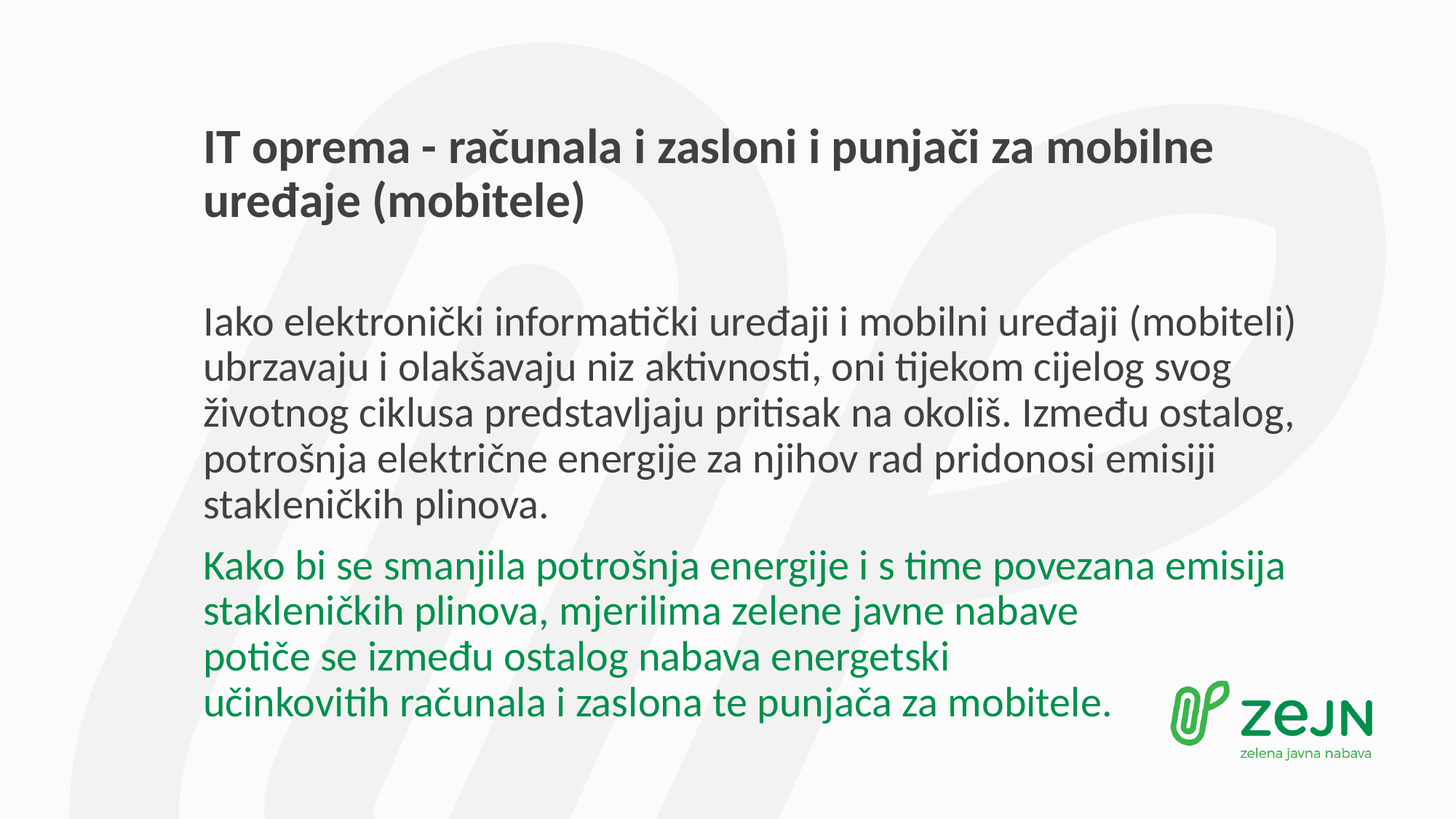

# IT oprema - računala i zasloni i punjači za mobilne uređaje (mobitele)
Iako elektronički informatički uređaji i mobilni uređaji (mobiteli) ubrzavaju i olakšavaju niz aktivnosti, oni tijekom cijelog svog životnog ciklusa predstavljaju pritisak na okoliš. Između ostalog, potrošnja električne energije za njihov rad pridonosi emisiji stakleničkih plinova.
Kako bi se smanjila potrošnja energije i s time povezana emisija stakleničkih plinova, mjerilima zelene javne nabave                 potiče se između ostalog nabava energetski                        učinkovitih računala i zaslona te punjača za mobitele.